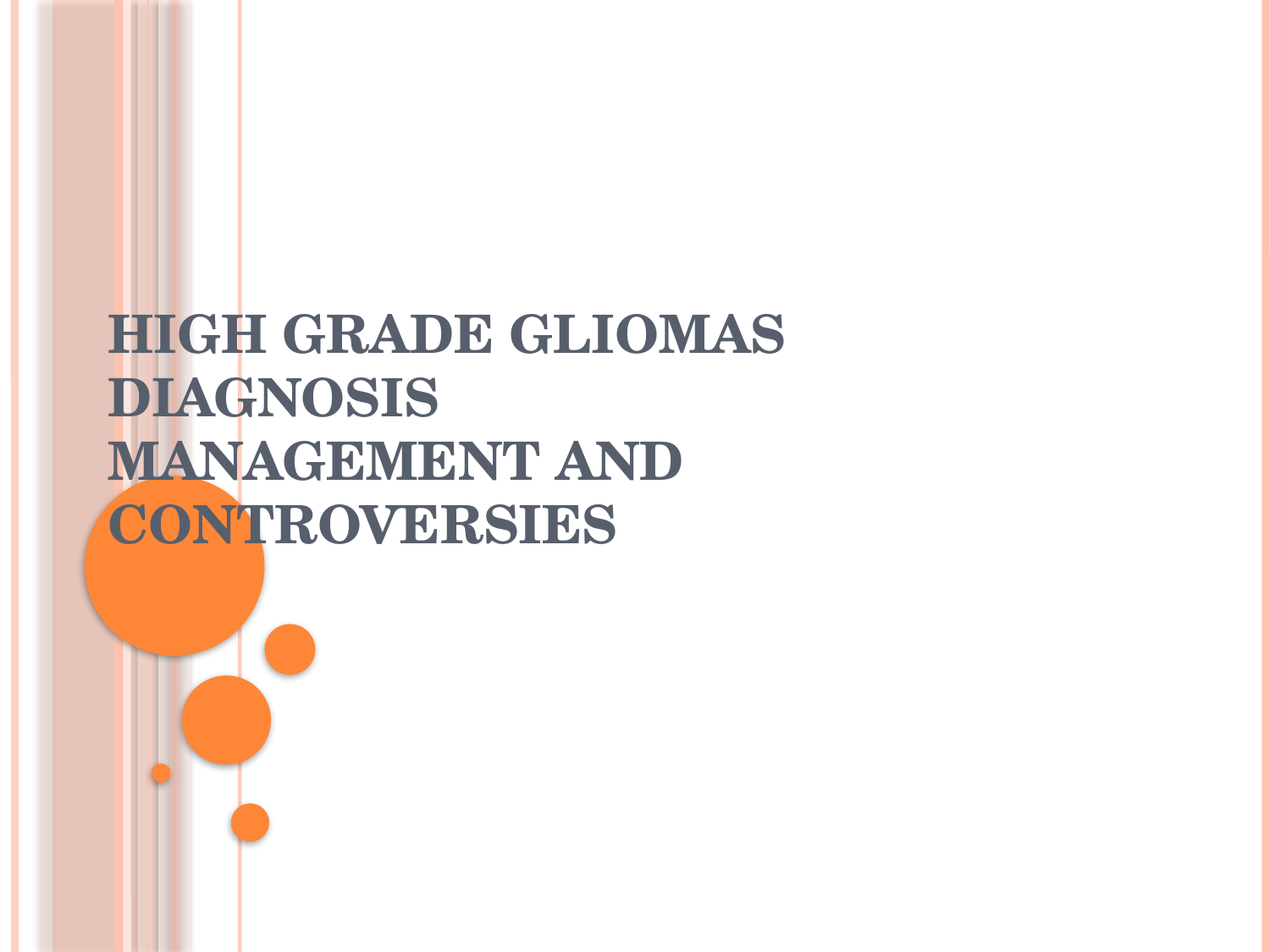

# High grade gliomas diagnosis management and controversies